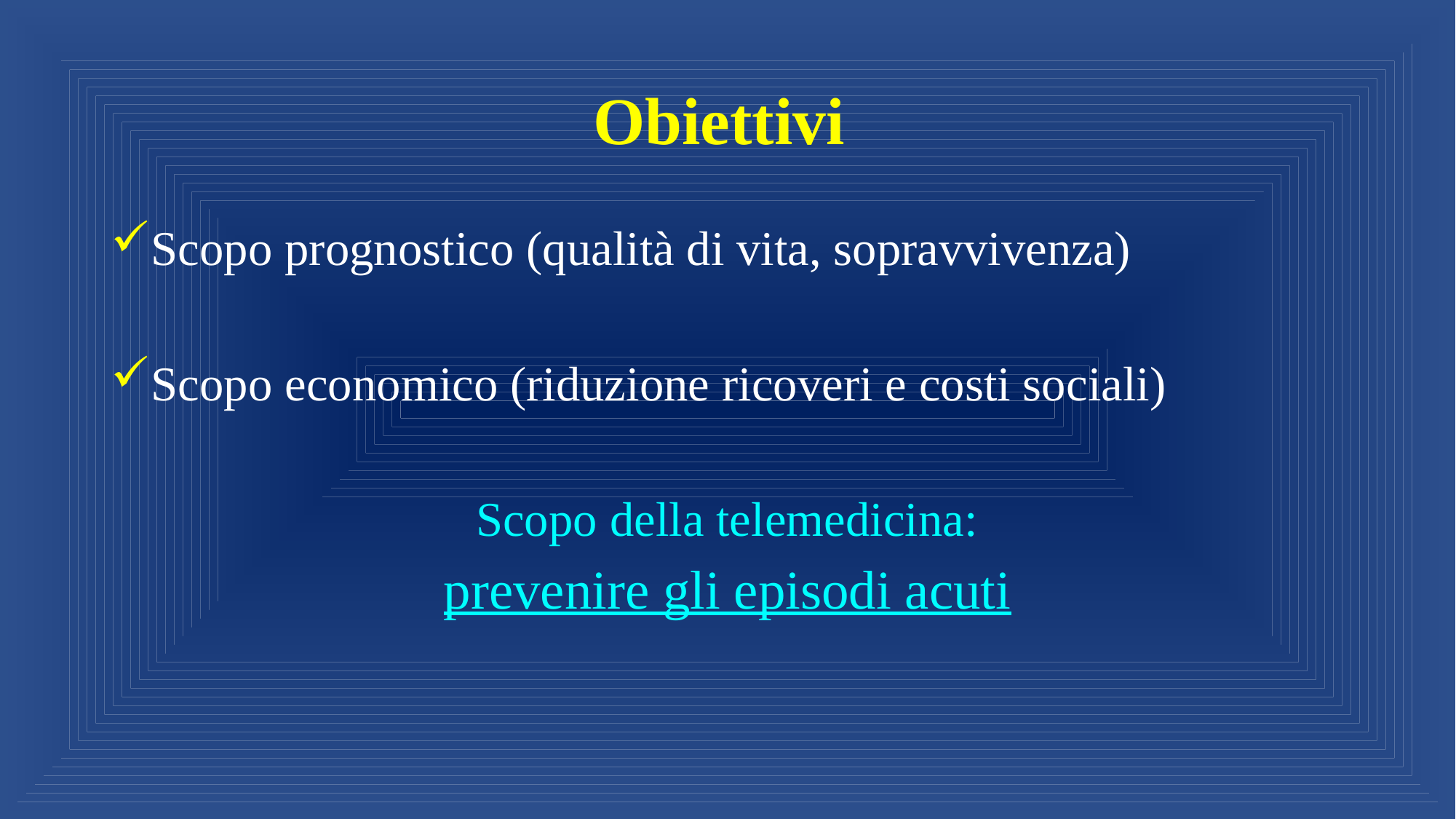

# Obiettivi
Scopo prognostico (qualità di vita, sopravvivenza)

Scopo economico (riduzione ricoveri e costi sociali)

Scopo della telemedicina:
prevenire gli episodi acuti